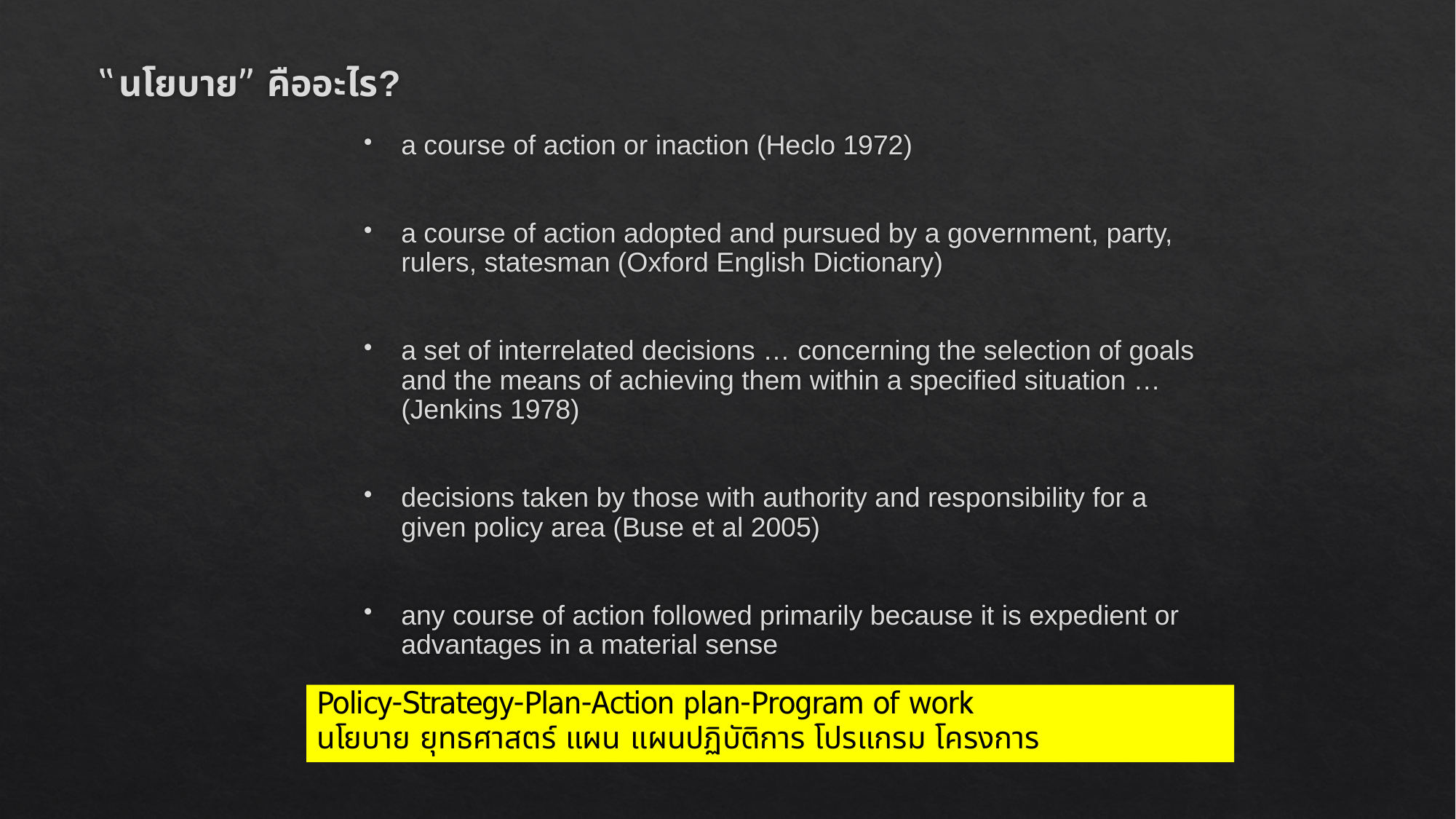

# “นโยบาย” คืออะไร?
a course of action or inaction (Heclo 1972)

a course of action adopted and pursued by a government, party, rulers, statesman (Oxford English Dictionary)

a set of interrelated decisions … concerning the selection of goals and the means of achieving them within a specified situation … (Jenkins 1978)

decisions taken by those with authority and responsibility for a given policy area (Buse et al 2005)

any course of action followed primarily because it is expedient or advantages in a material sense
Policy-Strategy-Plan-Action plan-Program of work
นโยบาย ยุทธศาสตร์ แผน แผนปฏิบัติการ โปรแกรม โครงการ